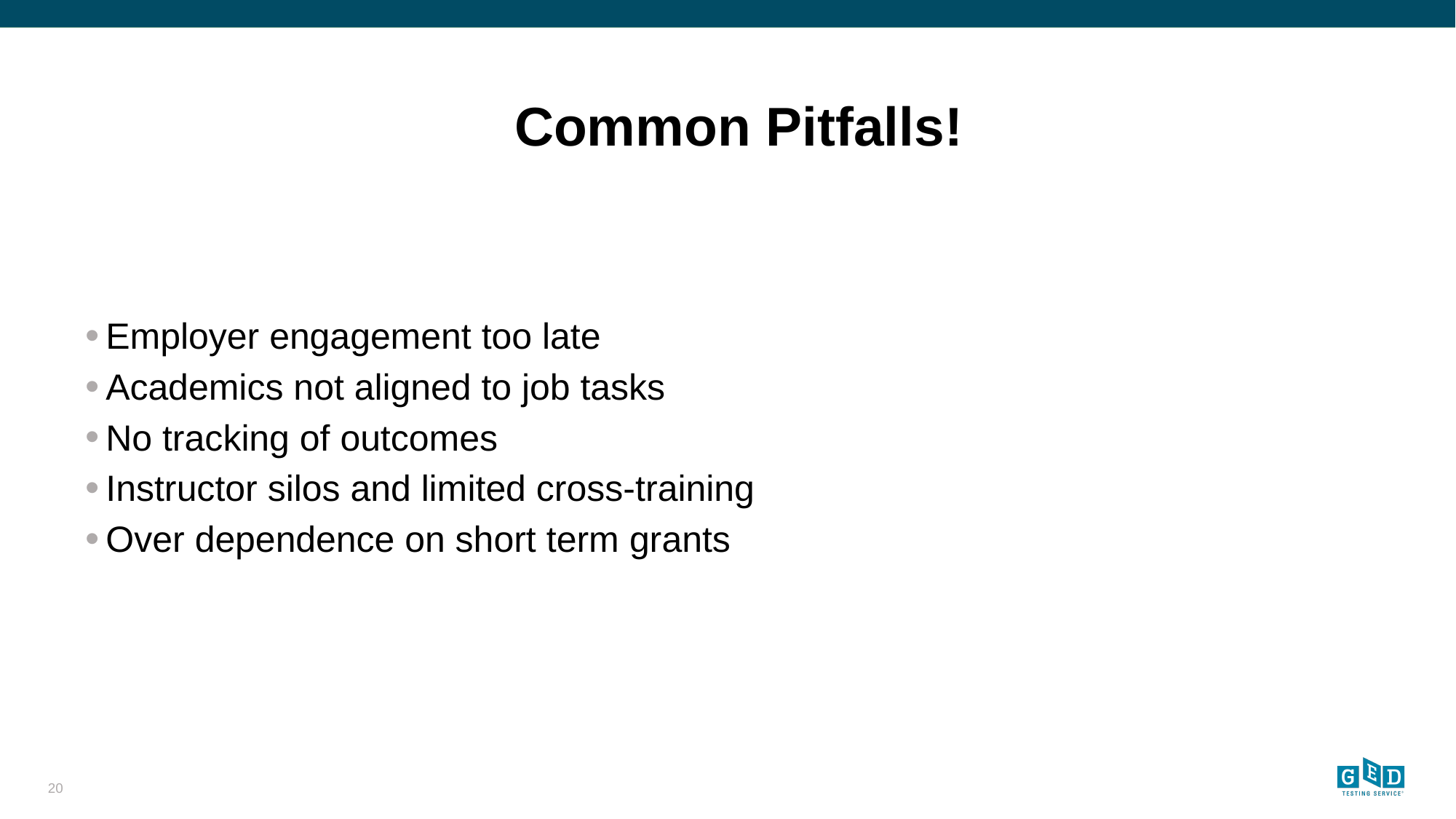

# Common Pitfalls!

Employer engagement too late
Academics not aligned to job tasks
No tracking of outcomes
Instructor silos and limited cross-training
Over dependence on short term grants
20